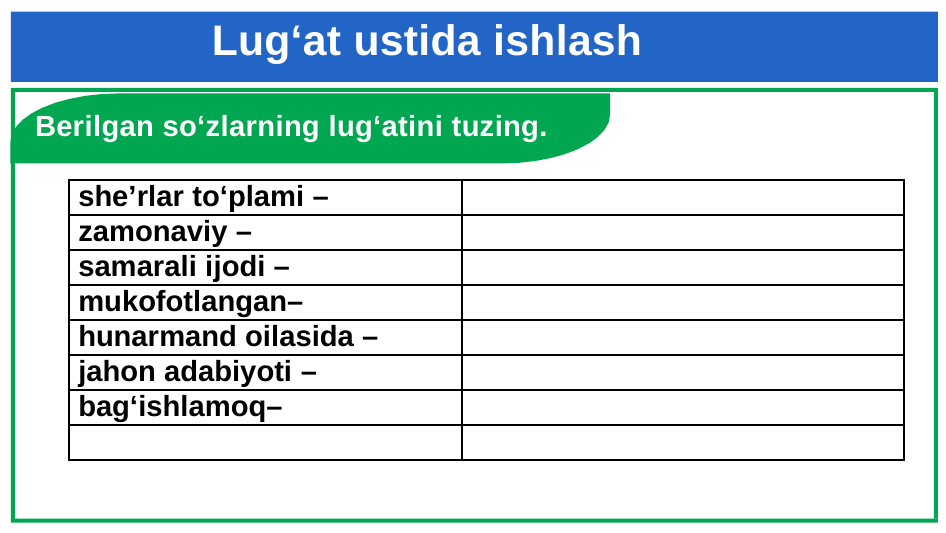

# Lug‘at ustida ishlash
  Berilgan so‘zlarning lug‘atini tuzing.

| she’rlar to‘plami – |  |
| --- | --- |
| zamonaviy – |  |
| samarali ijodi – |  |
| mukofotlangan– |  |
| hunarmand oilasida – |  |
| jahon adabiyoti – |  |
| bag‘ishlamoq– |  |
|  |  |